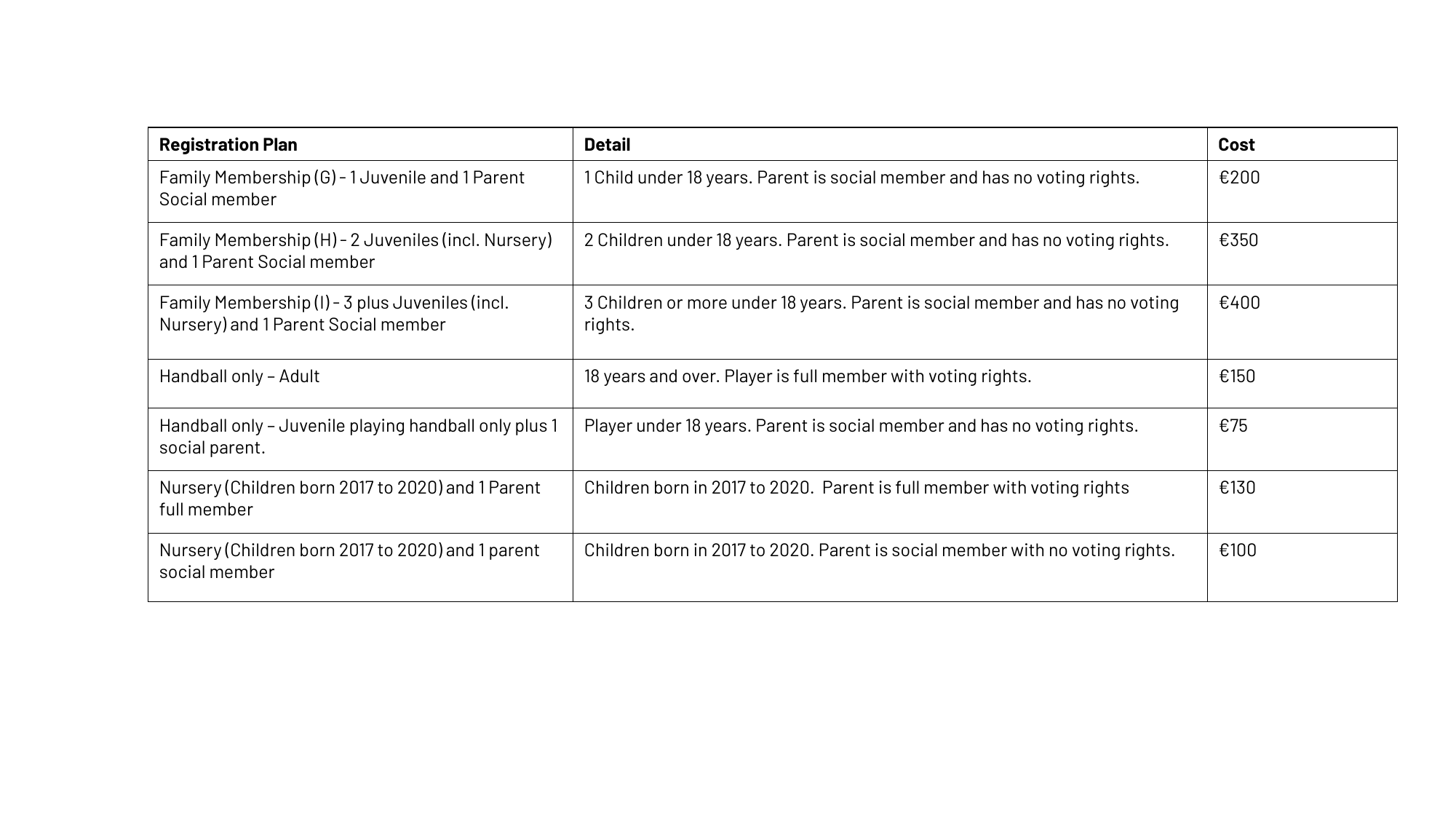

| Registration Plan | Detail | Cost |
| --- | --- | --- |
| Family Membership (G) - 1 Juvenile and 1 Parent Social member | 1 Child under 18 years. Parent is social member and has no voting rights. | €200 |
| Family Membership (H) - 2 Juveniles (incl. Nursery) and 1 Parent Social member | 2 Children under 18 years. Parent is social member and has no voting rights. | €350 |
| Family Membership (I) - 3 plus Juveniles (incl. Nursery) and 1 Parent Social member | 3 Children or more under 18 years. Parent is social member and has no voting rights. | €400 |
| Handball only – Adult | 18 years and over. Player is full member with voting rights. | €150 |
| Handball only – Juvenile playing handball only plus 1 social parent. | Player under 18 years. Parent is social member and has no voting rights. | €75 |
| Nursery (Children born 2017 to 2020) and 1 Parent full member | Children born in 2017 to 2020.  Parent is full member with voting rights | €130 |
| Nursery (Children born 2017 to 2020) and 1 parent social member | Children born in 2017 to 2020. Parent is social member with no voting rights. | €100 |